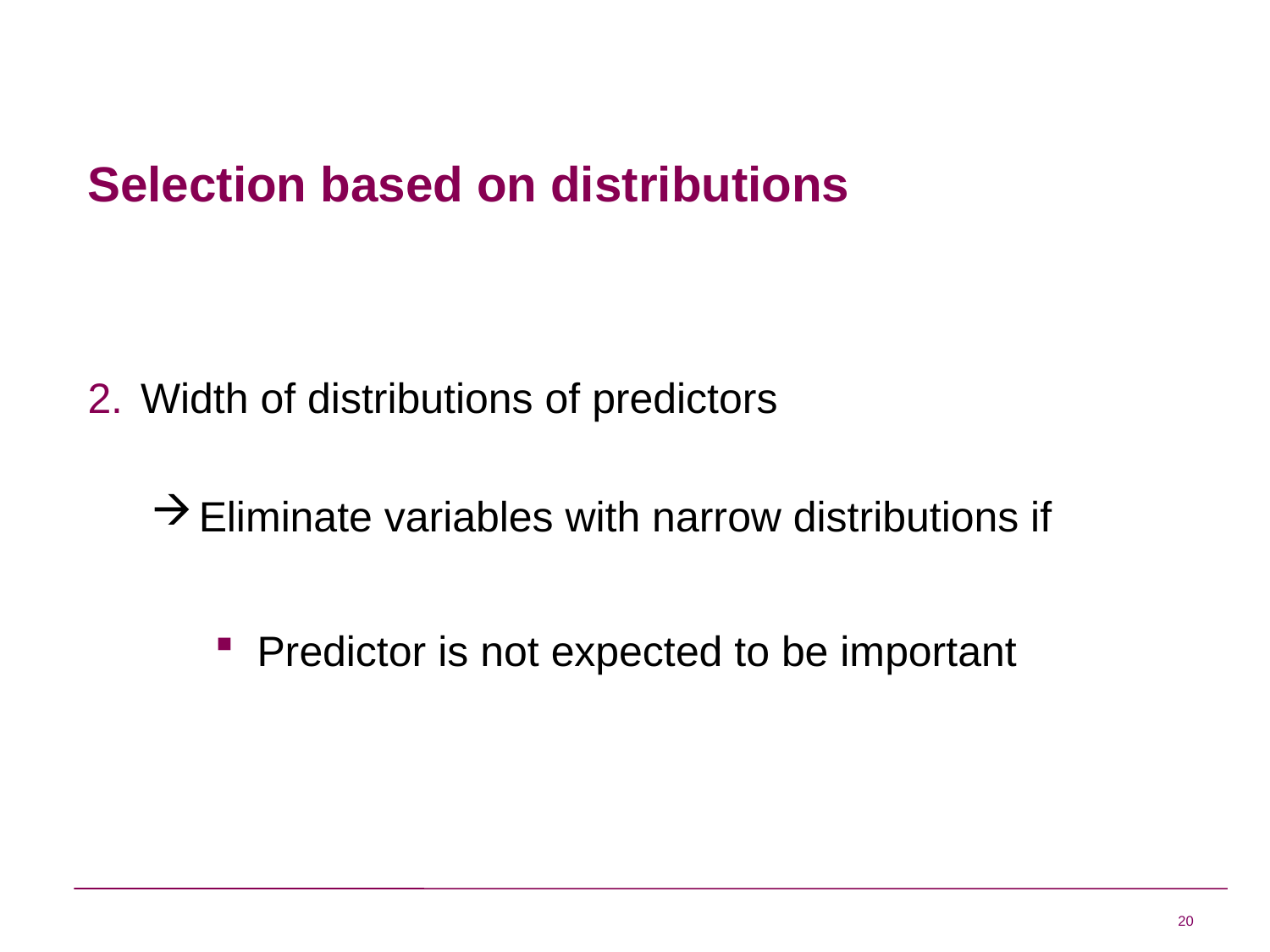

# Selection based on distributions

Width of distributions of predictors

Eliminate variables with narrow distributions if

Predictor is not expected to be important

20